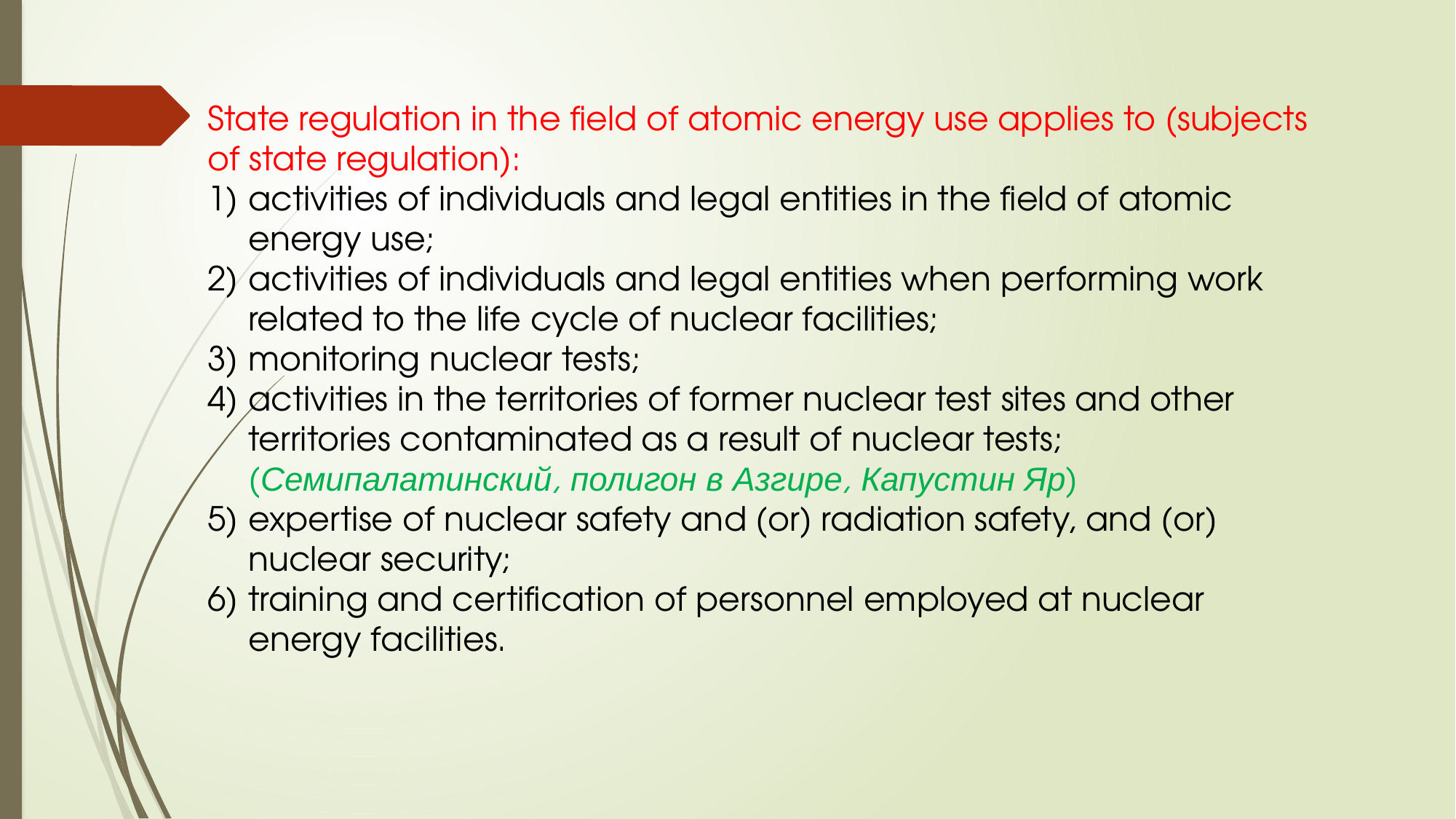

State regulation in the field of atomic energy use applies to (subjects of state regulation):
activities of individuals and legal entities in the field of atomic energy use;
activities of individuals and legal entities when performing work related to the life cycle of nuclear facilities;
monitoring nuclear tests;
activities in the territories of former nuclear test sites and other territories contaminated as a result of nuclear tests; (Семипалатинский, полигон в Азгире, Капустин Яр)
expertise of nuclear safety and (or) radiation safety, and (or) nuclear security;
training and certification of personnel employed at nuclear energy facilities.